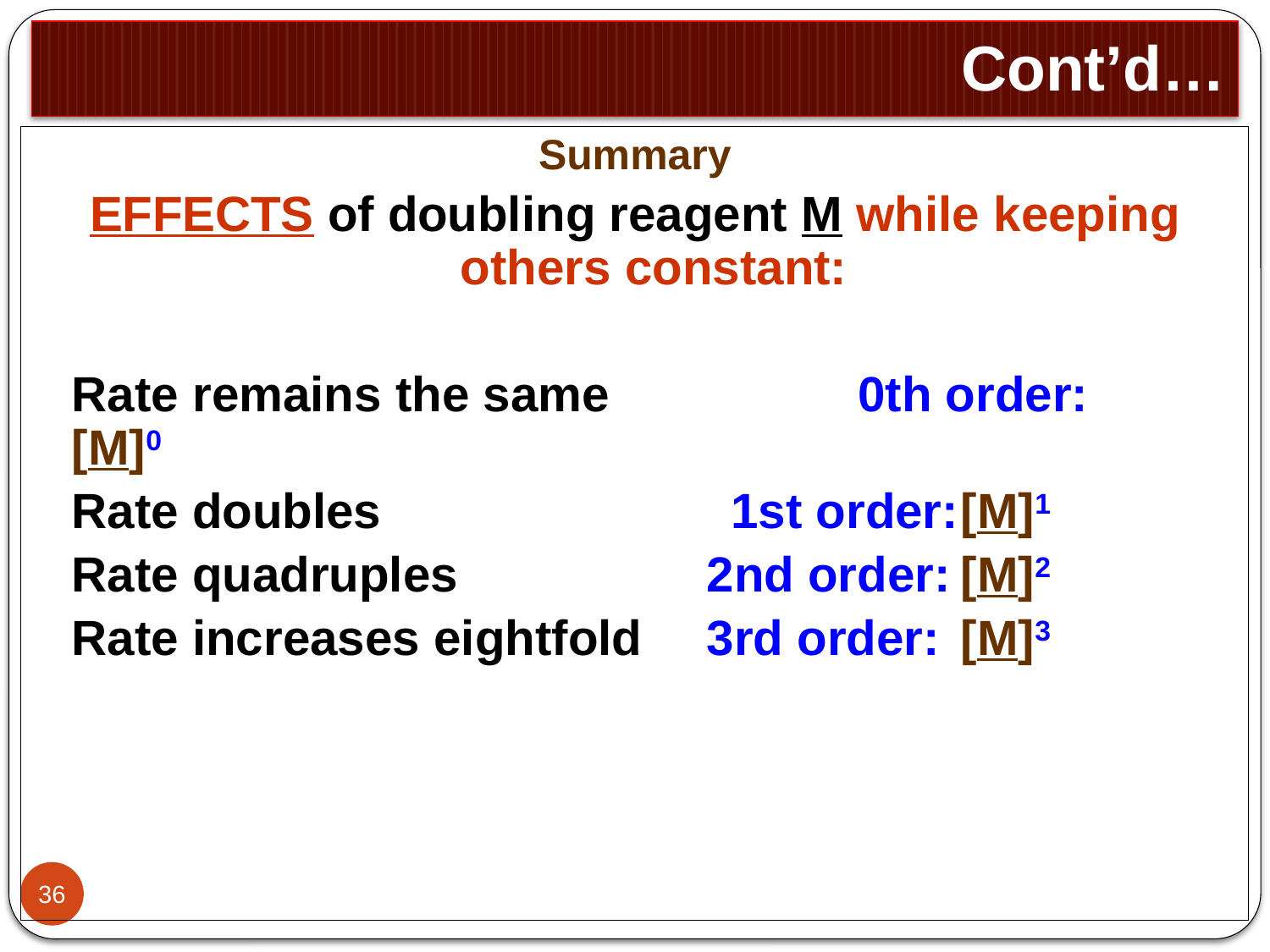

# Cont’d…
Summary
EFFECTS of doubling reagent M while keeping others constant:

	Rate remains the same	           0th order:	[M]0
	Rate doubles		           1st order:	[M]1
	Rate quadruples		2nd order:	[M]2
	Rate increases eightfold	3rd order:	[M]3

36